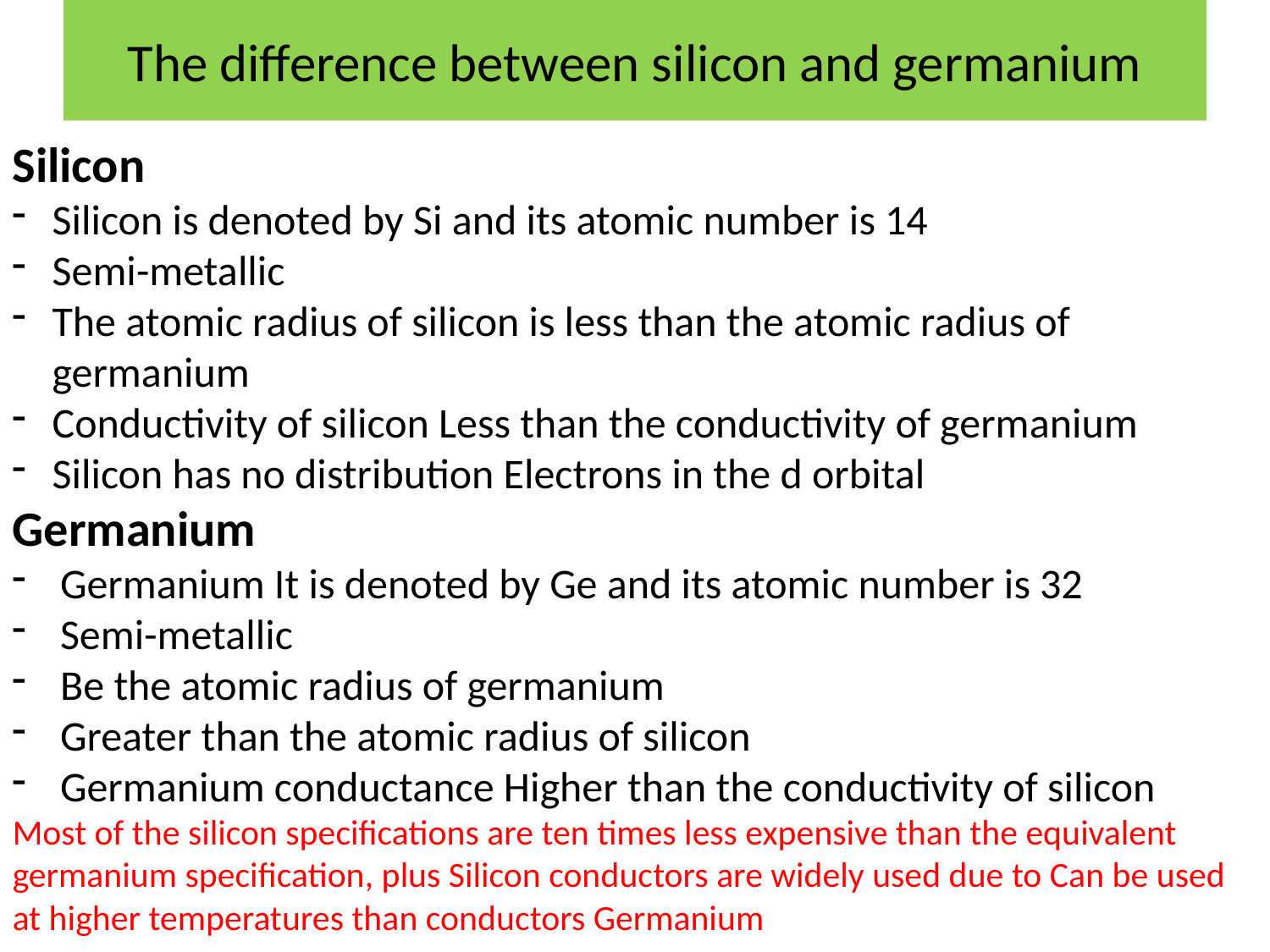

# The difference between silicon and germanium
Silicon
Silicon is denoted by Si and its atomic number is 14
Semi-metallic
The atomic radius of silicon is less than the atomic radius of germanium
Conductivity of silicon Less than the conductivity of germanium
Silicon has no distribution Electrons in the d orbital
Germanium
Germanium It is denoted by Ge and its atomic number is 32
Semi-metallic
Be the atomic radius of germanium
Greater than the atomic radius of silicon
Germanium conductance Higher than the conductivity of silicon
Most of the silicon specifications are ten times less expensive than the equivalent germanium specification, plus Silicon conductors are widely used due to Can be used at higher temperatures than conductors Germanium